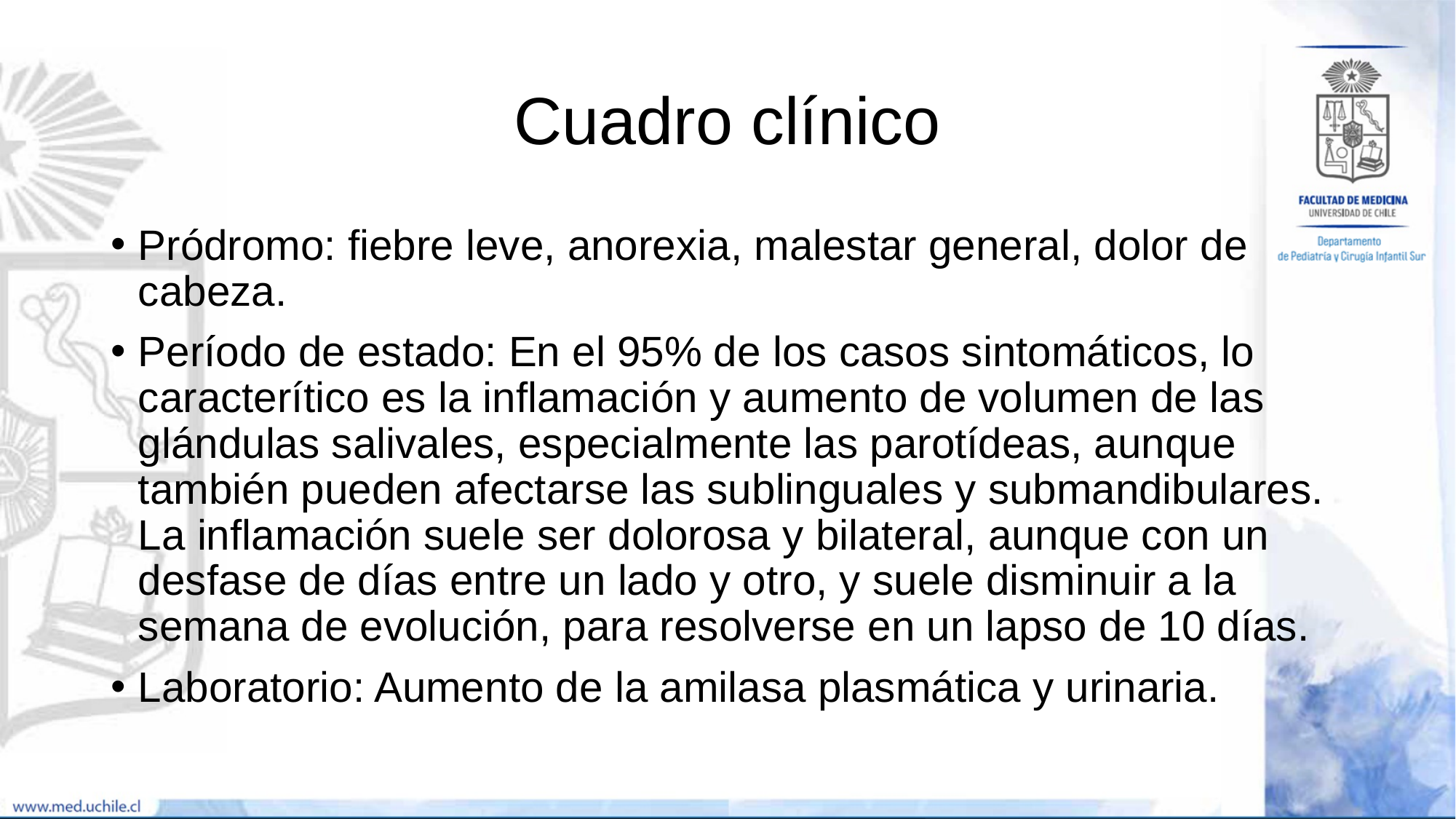

# Cuadro clínico
Pródromo: fiebre leve, anorexia, malestar general, dolor de cabeza.
Período de estado: En el 95% de los casos sintomáticos, lo caracterítico es la inflamación y aumento de volumen de las glándulas salivales, especialmente las parotídeas, aunque también pueden afectarse las sublinguales y submandibulares. La inflamación suele ser dolorosa y bilateral, aunque con un desfase de días entre un lado y otro, y suele disminuir a la semana de evolución, para resolverse en un lapso de 10 días.
Laboratorio: Aumento de la amilasa plasmática y urinaria.